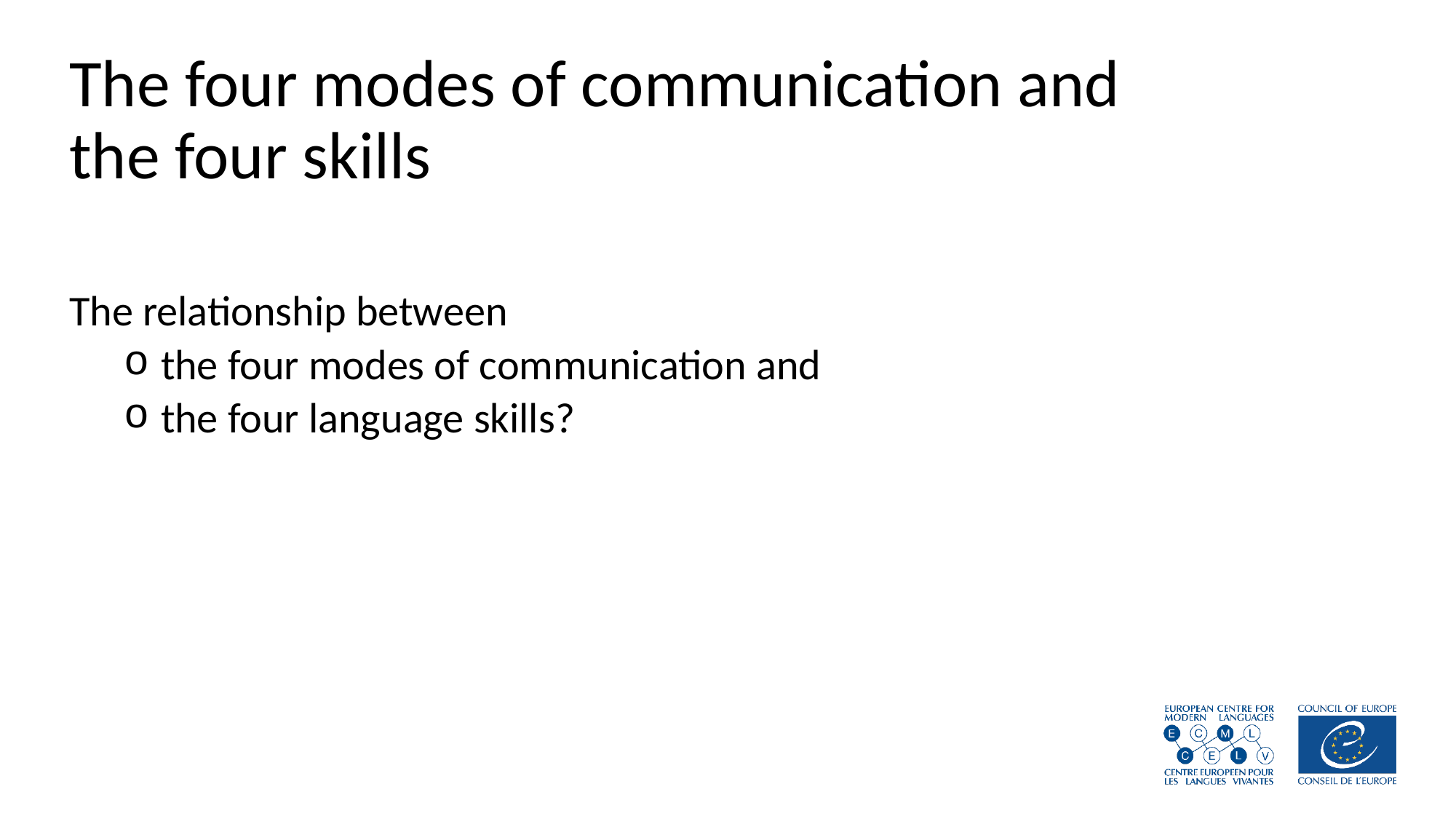

# The four modes of communication and the four skills

The relationship between
 the four modes of communication and
 the four language skills?